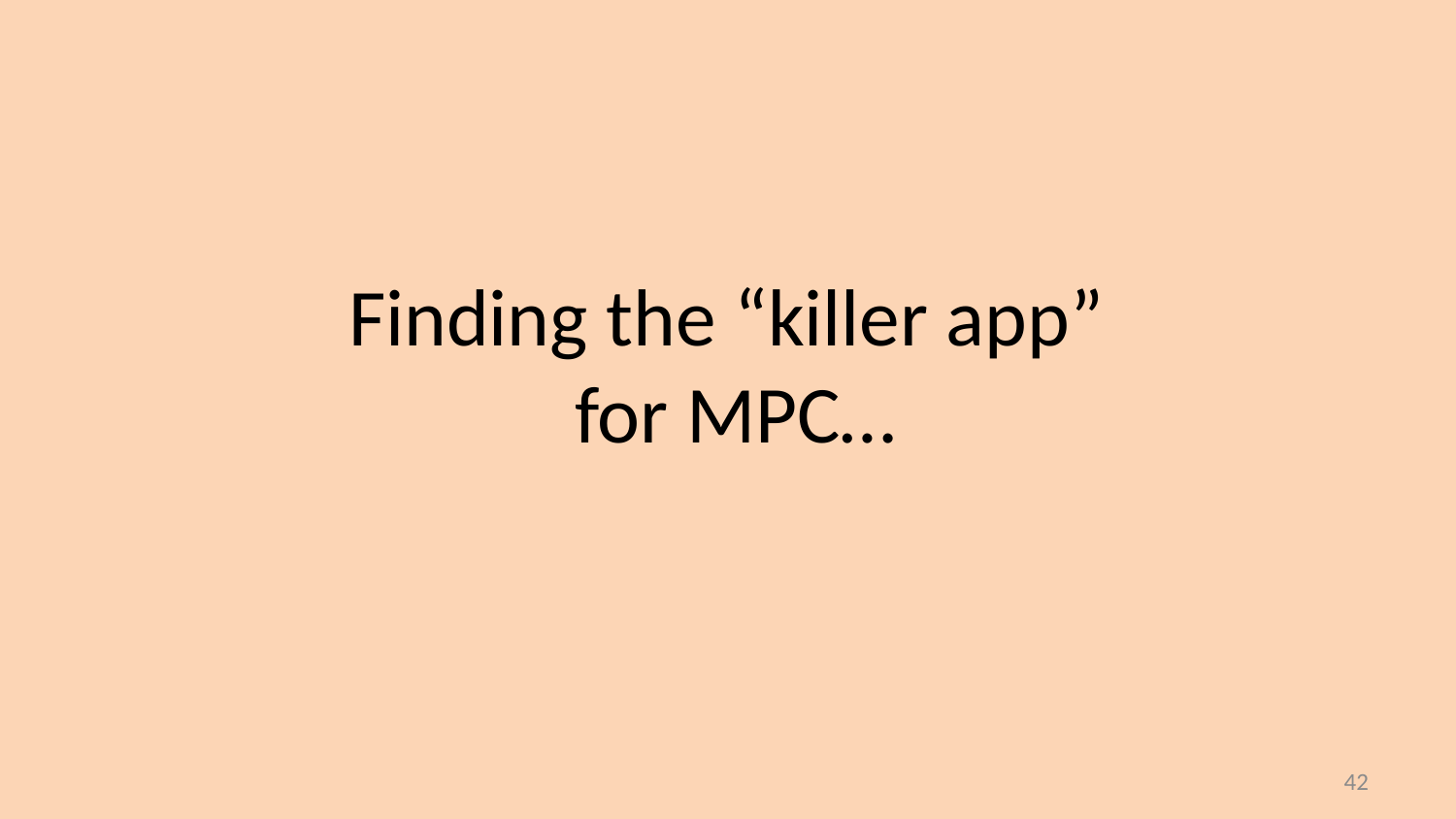

Finding the “killer app”
for MPC…
42